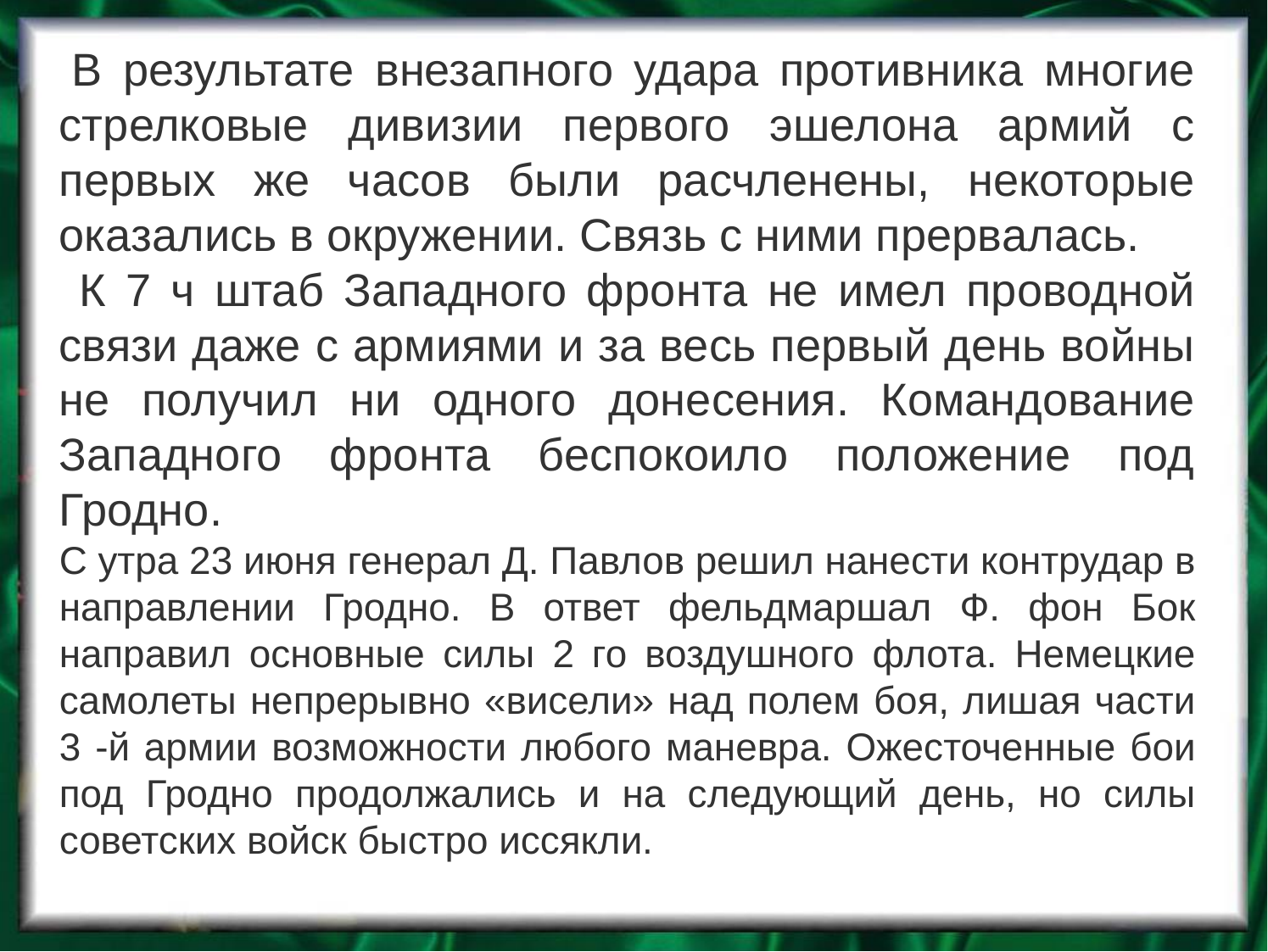

В результате внезапного удара противника многие стрелковые дивизии первого эшелона армий с первых же часов были расчленены, некоторые оказались в окружении. Связь с ними прервалась.
 К 7 ч штаб Западного фронта не имел проводной связи даже с армиями и за весь первый день войны не получил ни одного донесения. Командование Западного фронта беспокоило положение под Гродно.
С утра 23 июня генерал Д. Павлов решил нанести контрудар в направлении Гродно. В ответ фельдмаршал Ф. фон Бок направил основные силы 2 го воздушного флота. Немецкие самолеты непрерывно «висели» над полем боя, лишая части 3 -й армии возможности любого маневра. Ожесточенные бои под Гродно продолжались и на следующий день, но силы советских войск быстро иссякли.